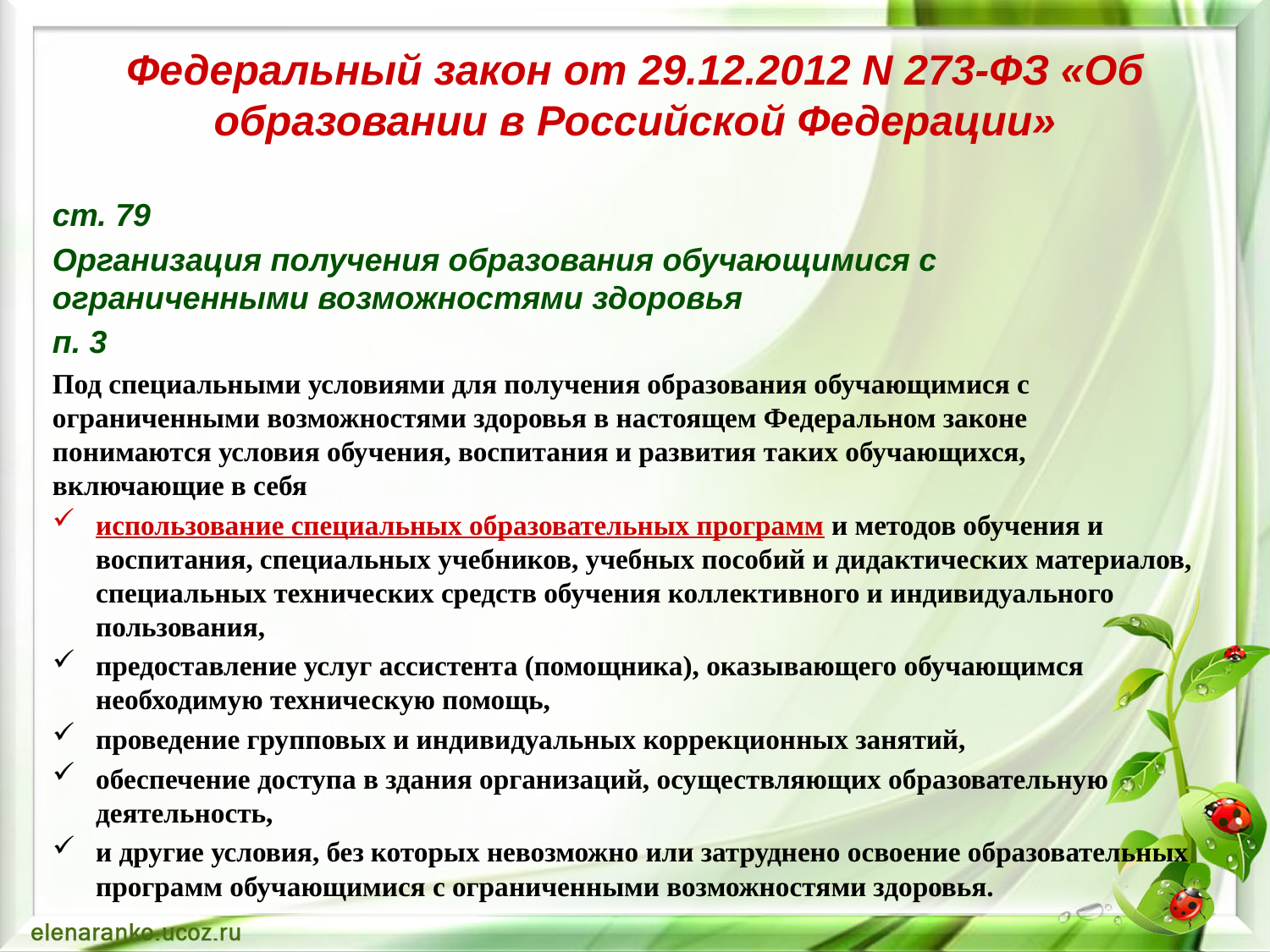

# Федеральный закон от 29.12.2012 N 273-ФЗ «Об образовании в Российской Федерации»
ст. 79
Организация получения образования обучающимися с ограниченными возможностями здоровья
п. 3
Под специальными условиями для получения образования обучающимися с ограниченными возможностями здоровья в настоящем Федеральном законе понимаются условия обучения, воспитания и развития таких обучающихся, включающие в себя
использование специальных образовательных программ и методов обучения и воспитания, специальных учебников, учебных пособий и дидактических материалов, специальных технических средств обучения коллективного и индивидуального пользования,
предоставление услуг ассистента (помощника), оказывающего обучающимся необходимую техническую помощь,
проведение групповых и индивидуальных коррекционных занятий,
обеспечение доступа в здания организаций, осуществляющих образовательную деятельность,
и другие условия, без которых невозможно или затруднено освоение образовательных программ обучающимися с ограниченными возможностями здоровья.